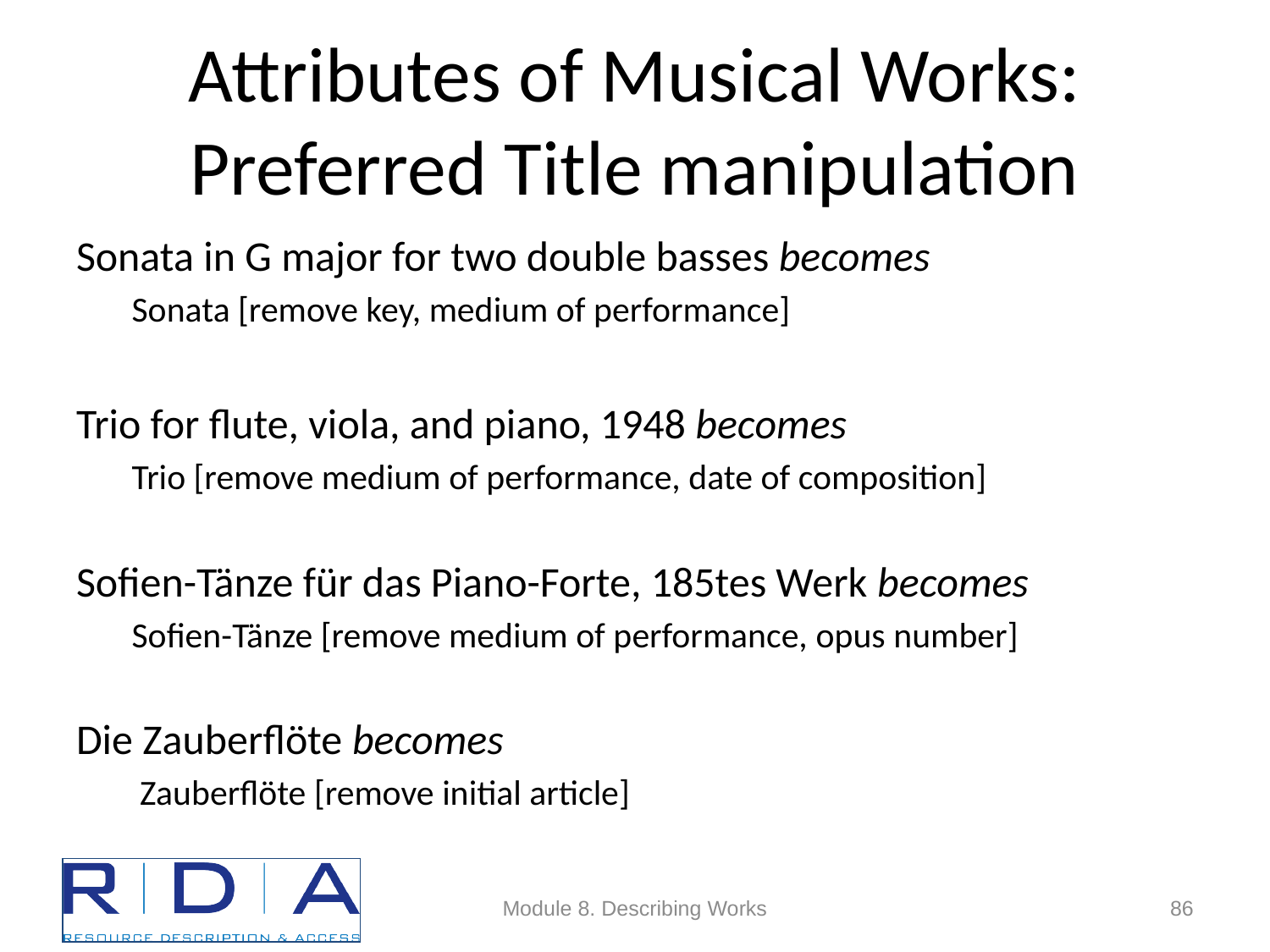

# Attributes of Musical Works: Preferred Title manipulation
Sonata in G major for two double basses becomes
Sonata [remove key, medium of performance]

Trio for flute, viola, and piano, 1948 becomes
Trio [remove medium of performance, date of composition]

Sofien-Tänze für das Piano-Forte, 185tes Werk becomes
Sofien-Tänze [remove medium of performance, opus number]

Die Zauberflöte becomes
Zauberflöte [remove initial article]

Module 8. Describing Works
86